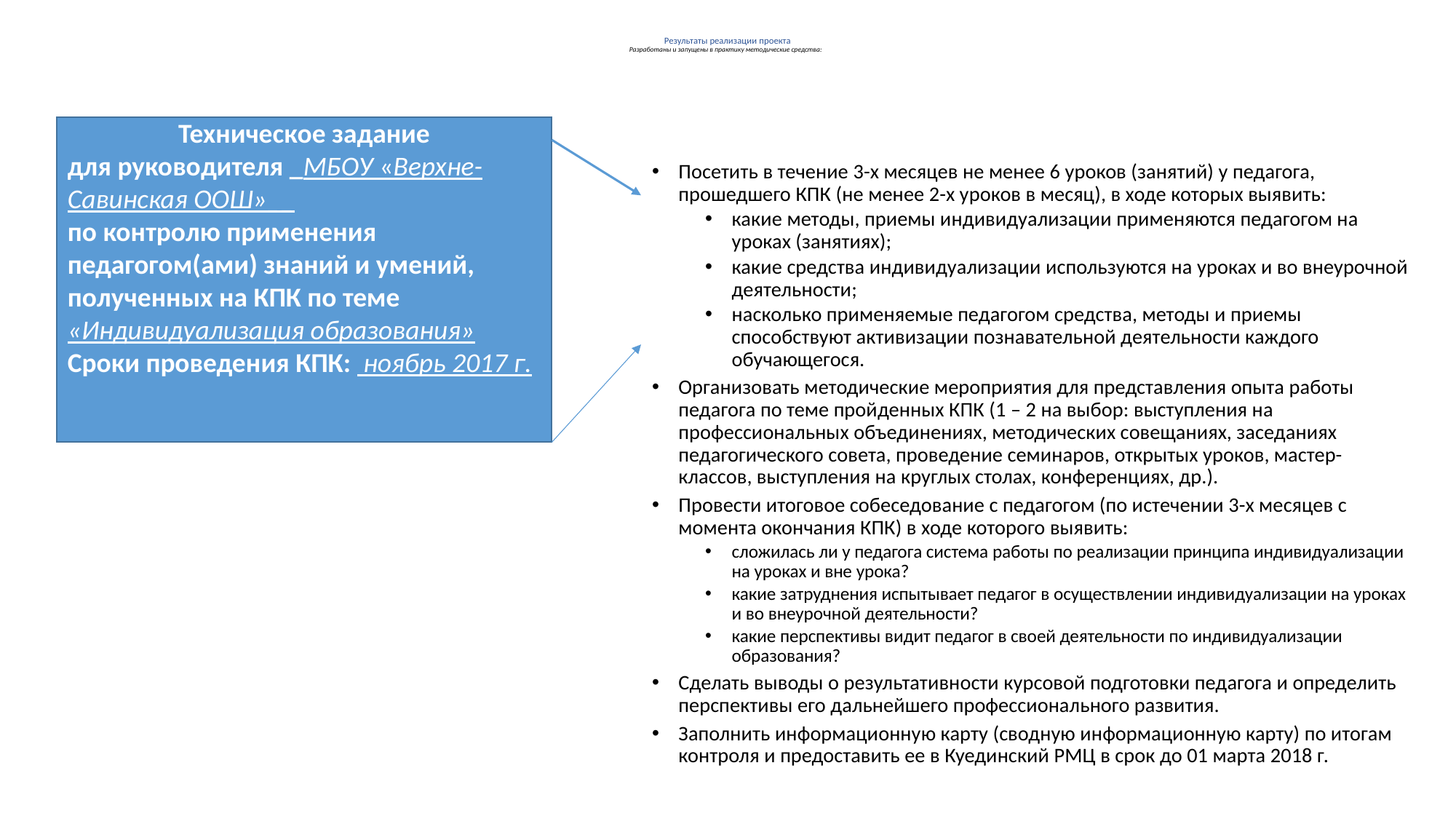

# Результаты реализации проекта Разработаны и запущены в практику методические средства:
Техническое задание
для руководителя _МБОУ «Верхне-Савинская ООШ»__
по контролю применения педагогом(ами) знаний и умений,
полученных на КПК по теме «Индивидуализация образования»
Сроки проведения КПК:  ноябрь 2017 г.

Посетить в течение 3-х месяцев не менее 6 уроков (занятий) у педагога, прошедшего КПК (не менее 2-х уроков в месяц), в ходе которых выявить:
какие методы, приемы индивидуализации применяются педагогом на уроках (занятиях);
какие средства индивидуализации используются на уроках и во внеурочной деятельности;
насколько применяемые педагогом средства, методы и приемы способствуют активизации познавательной деятельности каждого обучающегося.
Организовать методические мероприятия для представления опыта работы педагога по теме пройденных КПК (1 – 2 на выбор: выступления на профессиональных объединениях, методических совещаниях, заседаниях педагогического совета, проведение семинаров, открытых уроков, мастер-классов, выступления на круглых столах, конференциях, др.).
Провести итоговое собеседование с педагогом (по истечении 3-х месяцев с момента окончания КПК) в ходе которого выявить:
сложилась ли у педагога система работы по реализации принципа индивидуализации на уроках и вне урока?
какие затруднения испытывает педагог в осуществлении индивидуализации на уроках и во внеурочной деятельности?
какие перспективы видит педагог в своей деятельности по индивидуализации образования?
Сделать выводы о результативности курсовой подготовки педагога и определить перспективы его дальнейшего профессионального развития.
Заполнить информационную карту (сводную информационную карту) по итогам контроля и предоставить ее в Куединский РМЦ в срок до 01 марта 2018 г.